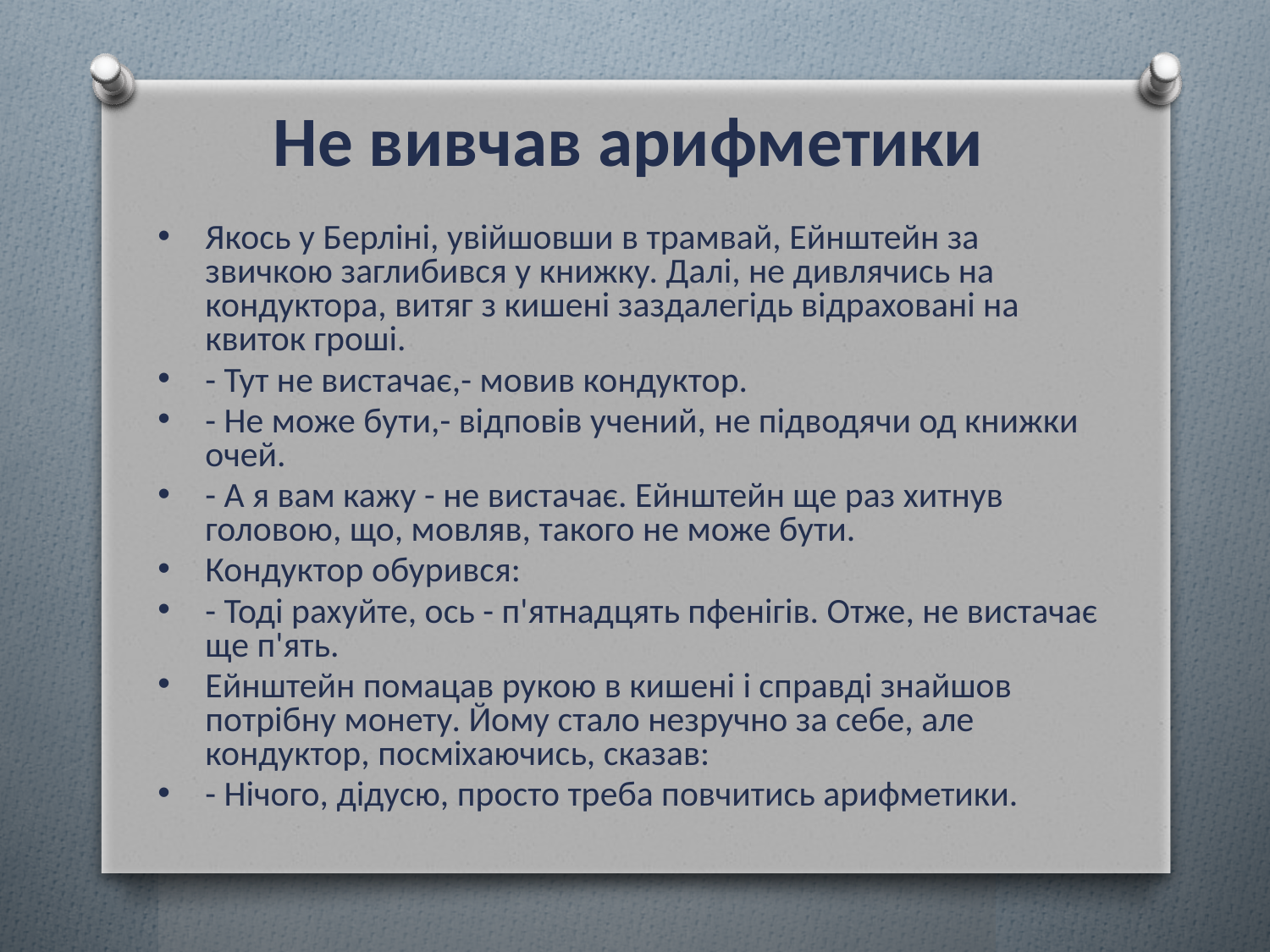

# Не вивчав арифметики
Якось у Берліні, увійшовши в трамвай, Ейнштейн за звичкою заглибився у книжку. Далі, не дивлячись на кондуктора, витяг з кишені заздалегідь відраховані на квиток гроші.
- Тут не вистачає,- мовив кондуктор.
- Не може бути,- відповів учений, не підводячи од книжки очей.
- А я вам кажу - не вистачає. Ейнштейн ще раз хитнув головою, що, мовляв, такого не може бути.
Кондуктор обурився:
- Тоді рахуйте, ось - п'ятнадцять пфенігів. Отже, не вистачає ще п'ять.
Ейнштейн помацав рукою в кишені і справді знайшов потрібну монету. Йому стало незручно за себе, але кондуктор, посміхаючись, сказав:
- Нічого, дідусю, просто треба повчитись арифметики.